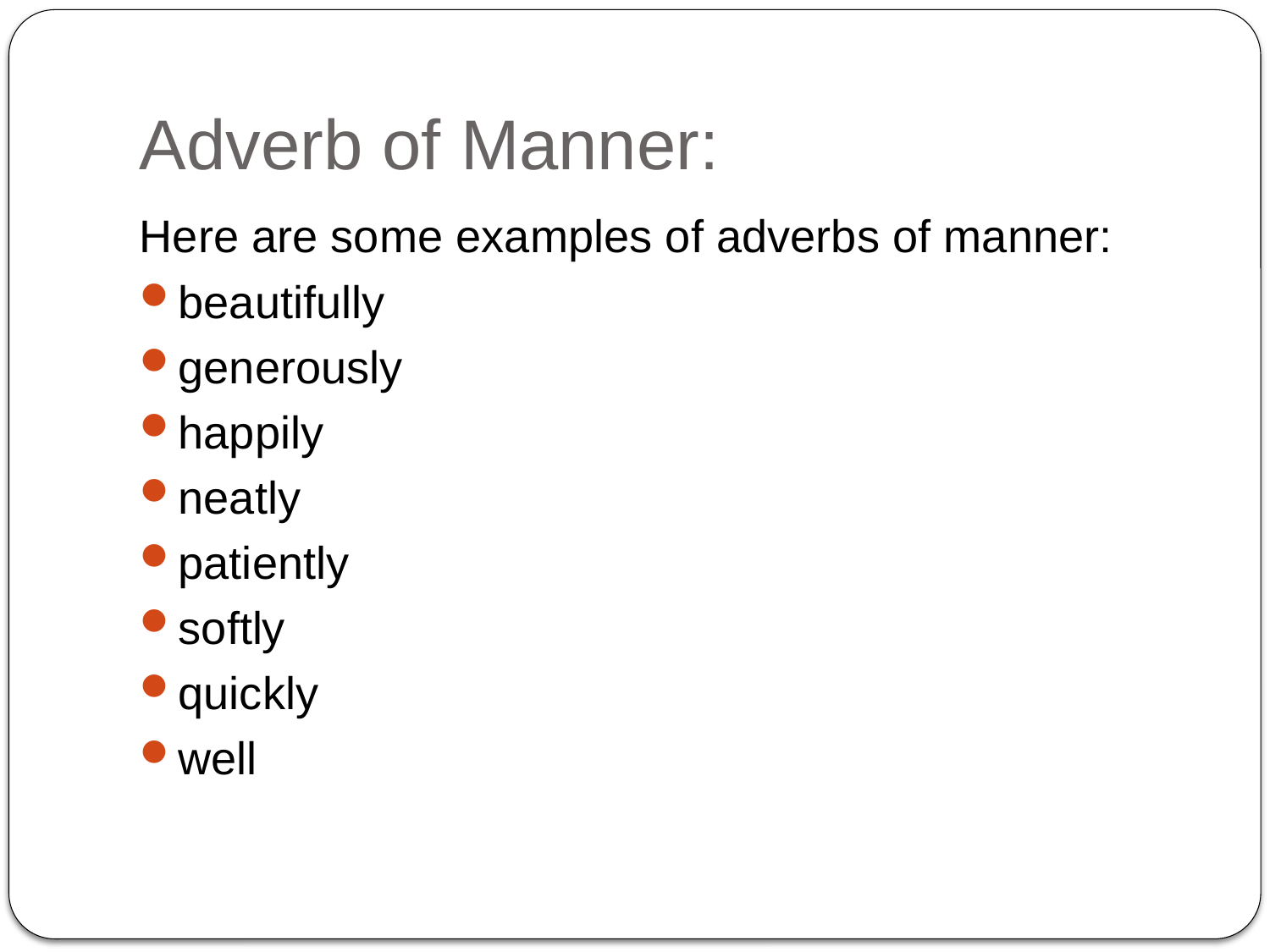

# Adverb of Manner:
Here are some examples of adverbs of manner:
beautifully
generously
happily
neatly
patiently
softly
quickly
well